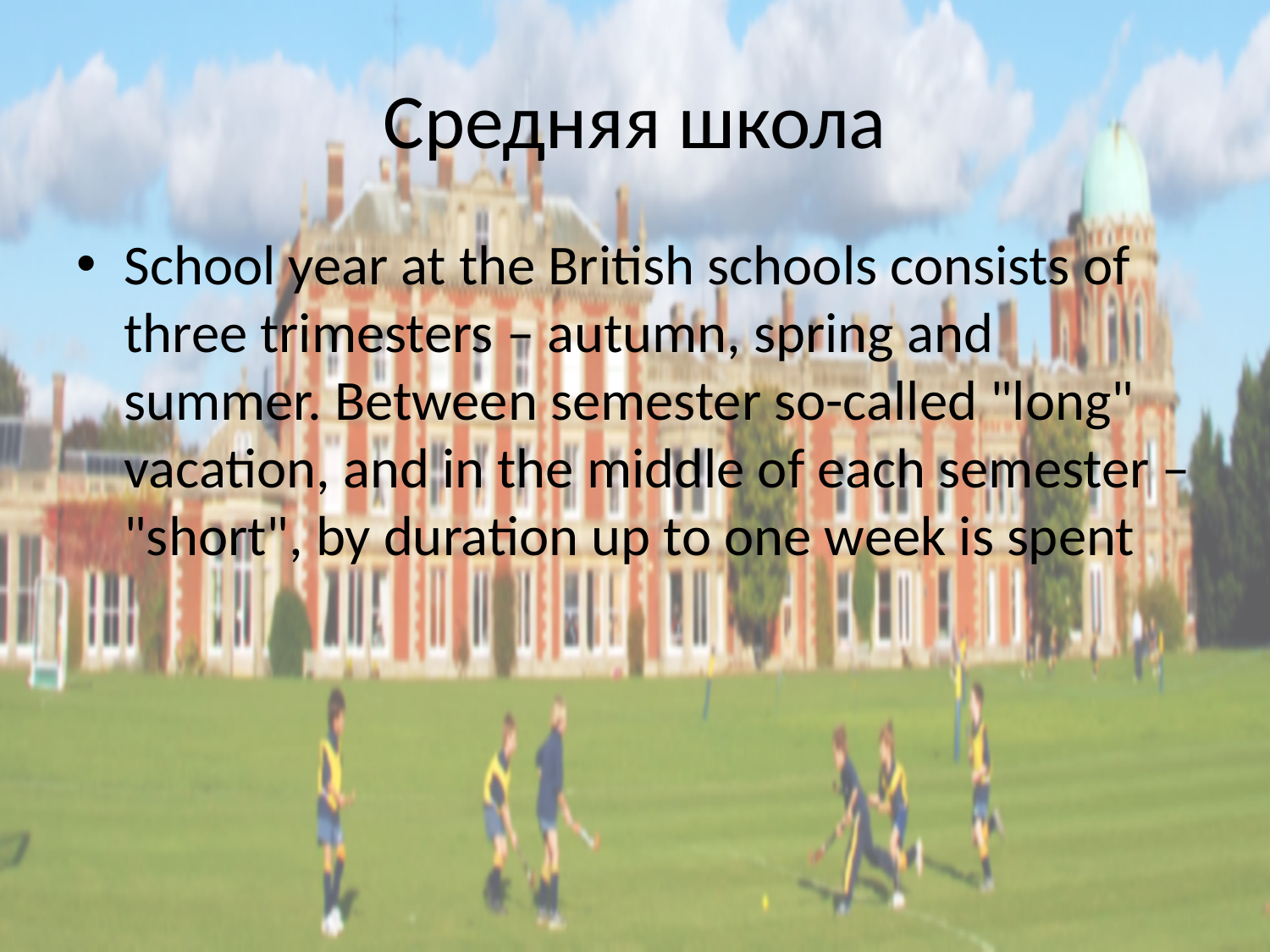

# Средняя школа
School year at the British schools consists of three trimesters – autumn, spring and summer. Between semester so-called "long" vacation, and in the middle of each semester – "short", by duration up to one week is spent